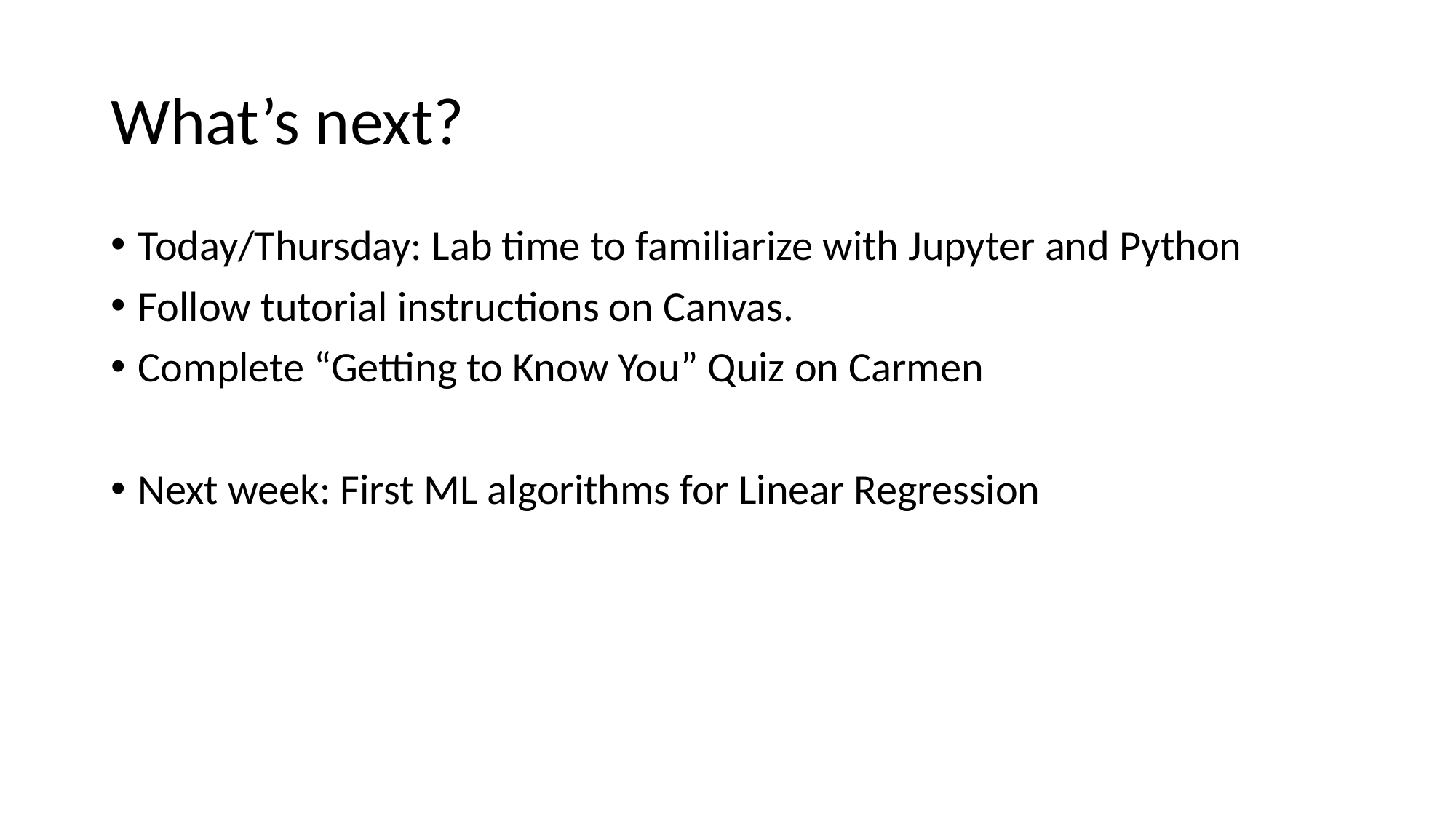

# What’s next?
Today/Thursday: Lab time to familiarize with Jupyter and Python
Follow tutorial instructions on Canvas.
Complete “Getting to Know You” Quiz on Carmen

Next week: First ML algorithms for Linear Regression